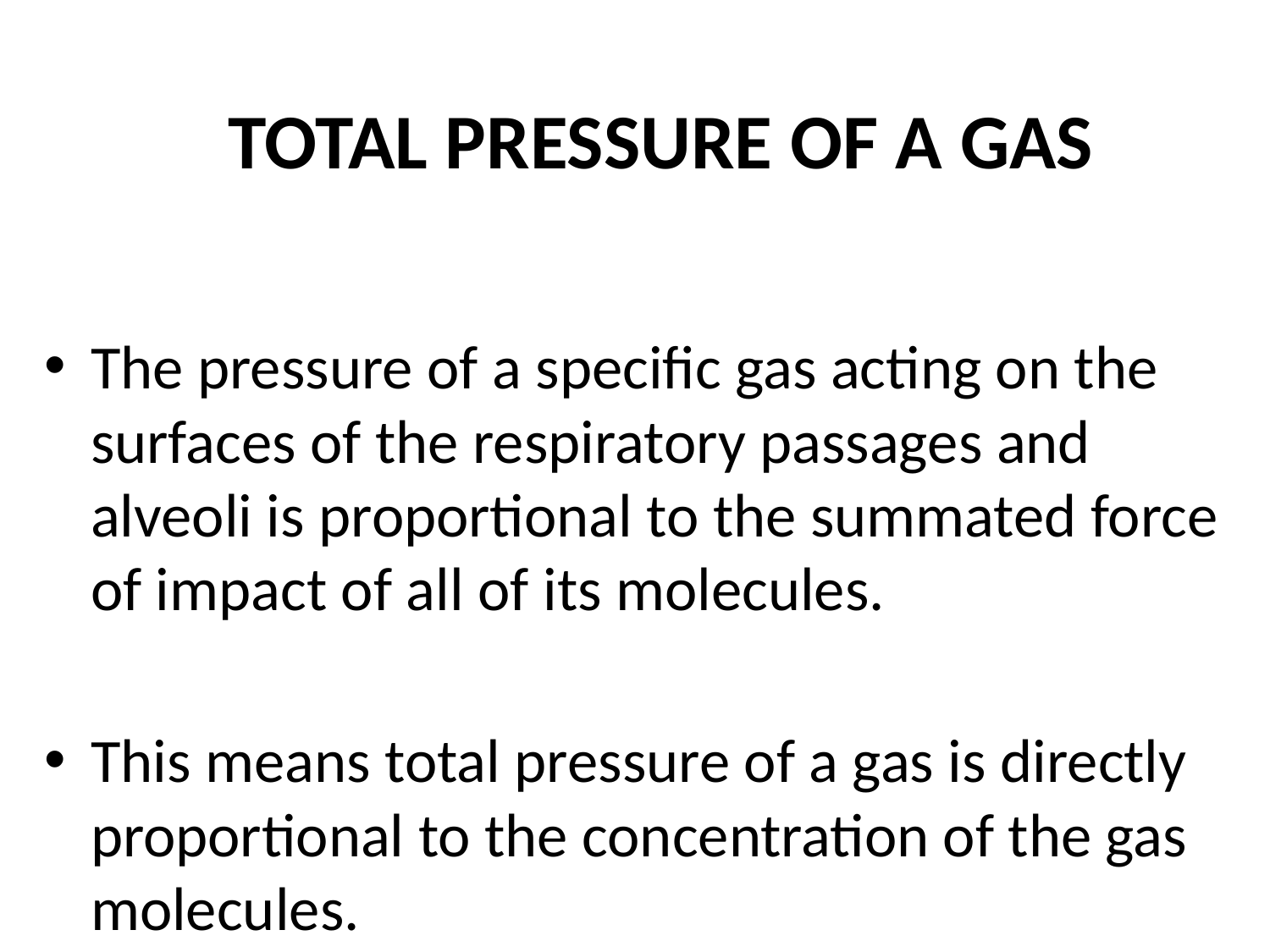

# TOTAL PRESSURE OF A GAS

The pressure of a specific gas acting on the surfaces of the respiratory passages and alveoli is proportional to the summated force of impact of all of its molecules.

This means total pressure of a gas is directly proportional to the concentration of the gas molecules.